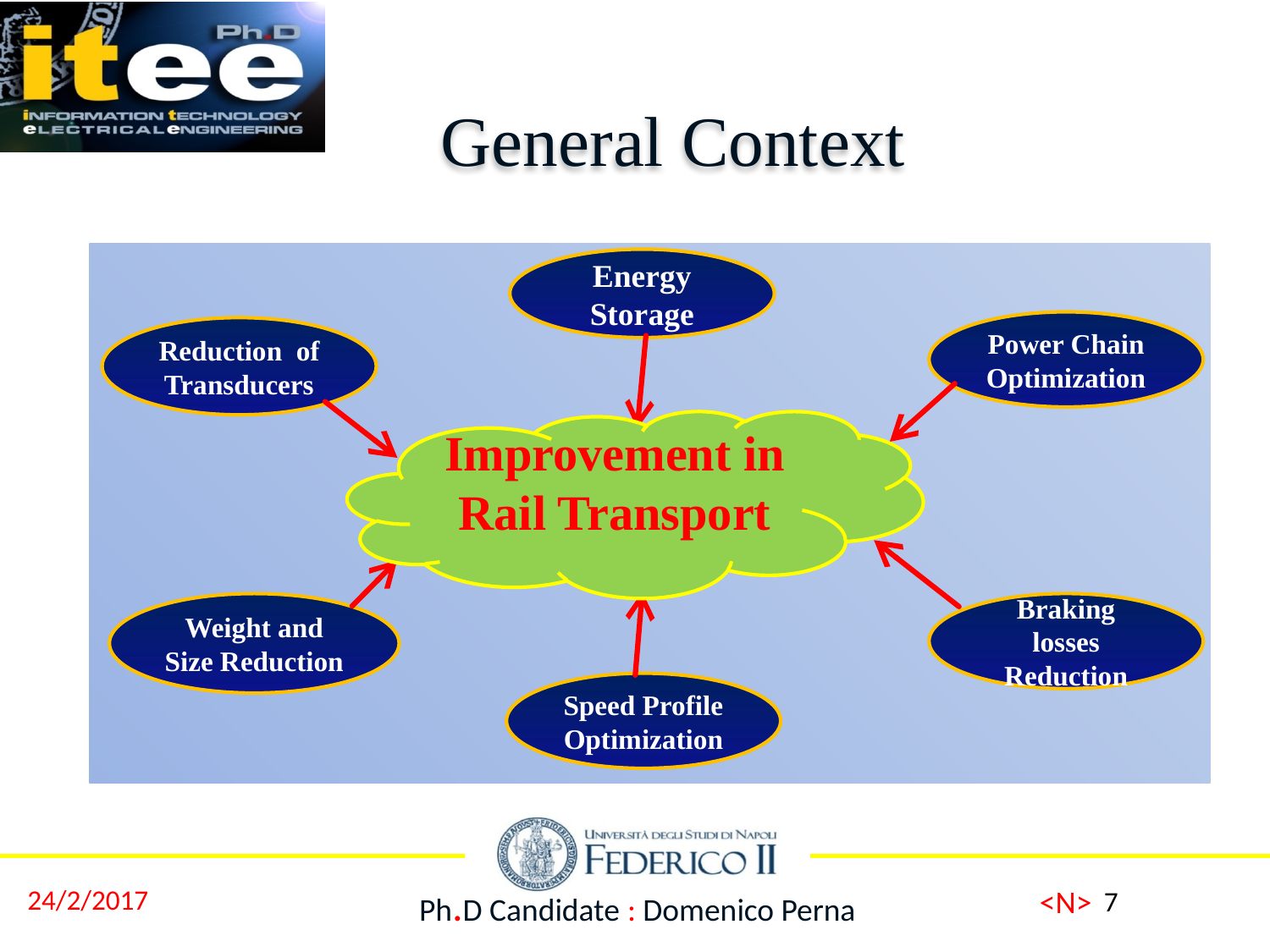

General Context

Energy Storage
Power Chain Optimization
Reduction  of Transducers
Improvement in Rail Transport

Weight and Size Reduction
Braking losses Reduction
Speed Profile Optimization
7